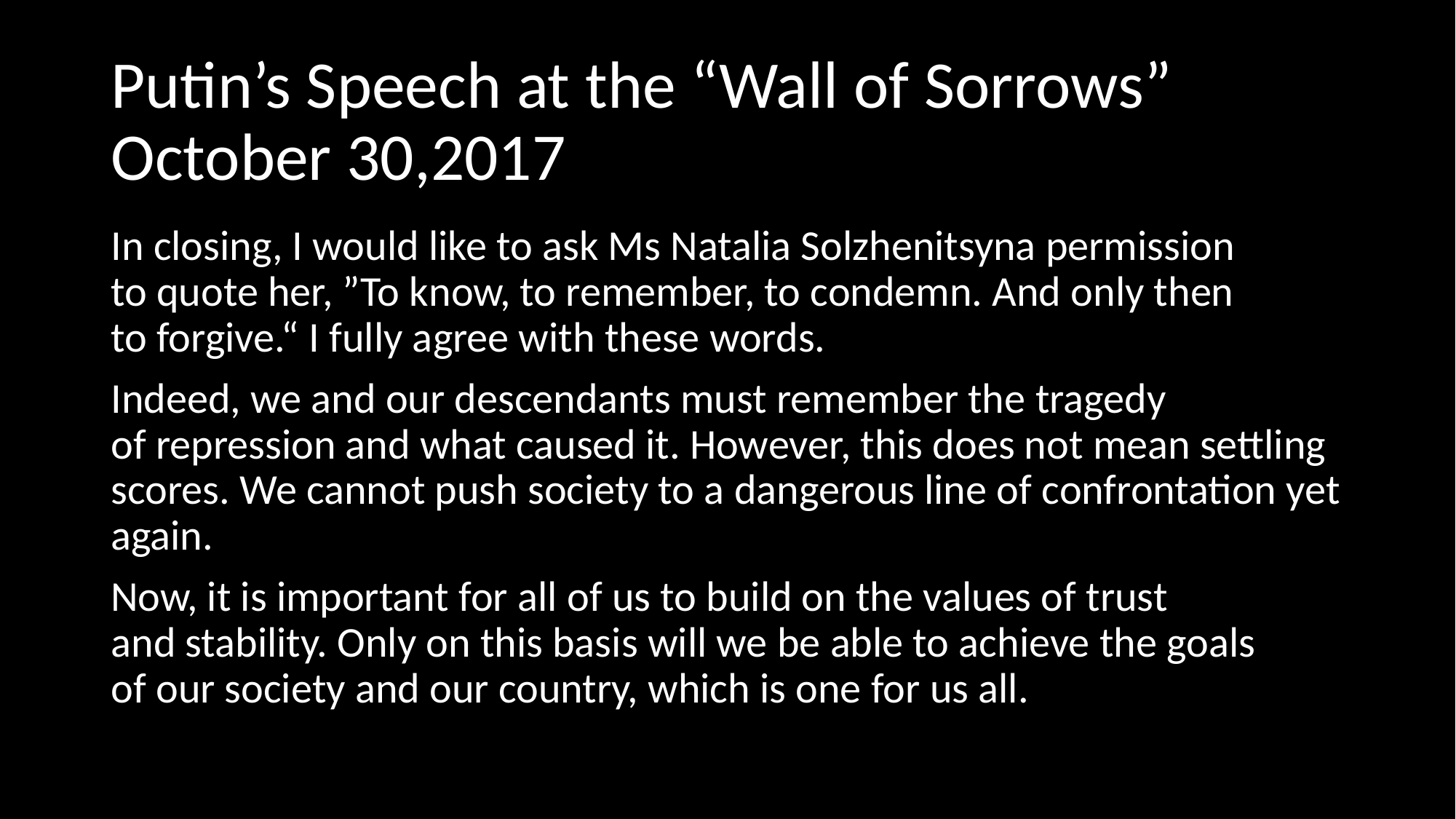

# Putin’s Speech at the “Wall of Sorrows” October 30,2017
In closing, I would like to ask Ms Natalia Solzhenitsyna permission to quote her, ”To know, to remember, to condemn. And only then to forgive.“ I fully agree with these words.
Indeed, we and our descendants must remember the tragedy of repression and what caused it. However, this does not mean settling scores. We cannot push society to a dangerous line of confrontation yet again.
Now, it is important for all of us to build on the values of trust and stability. Only on this basis will we be able to achieve the goals of our society and our country, which is one for us all.